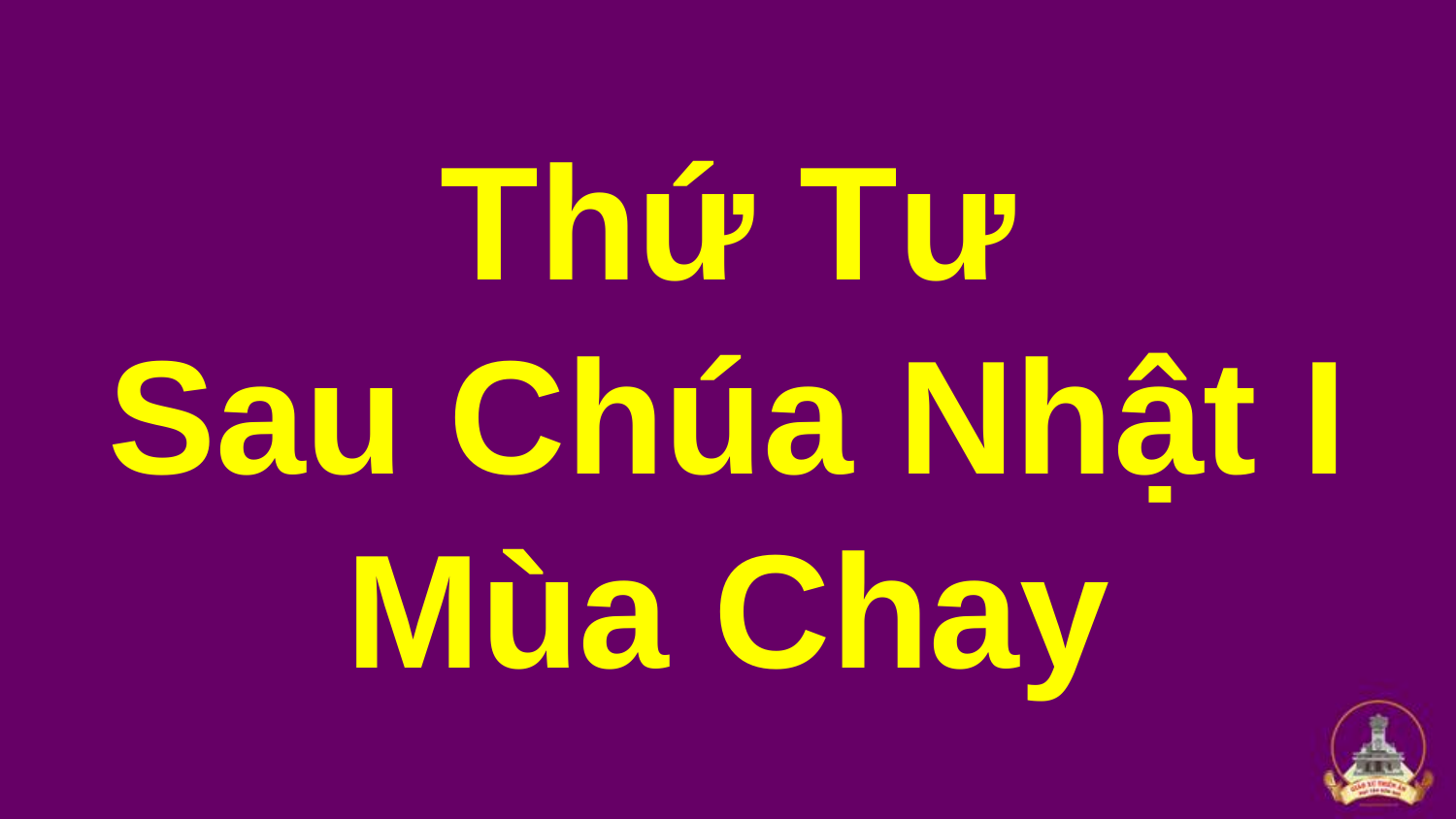

# Thứ Tư Sau Chúa Nhật I Mùa Chay